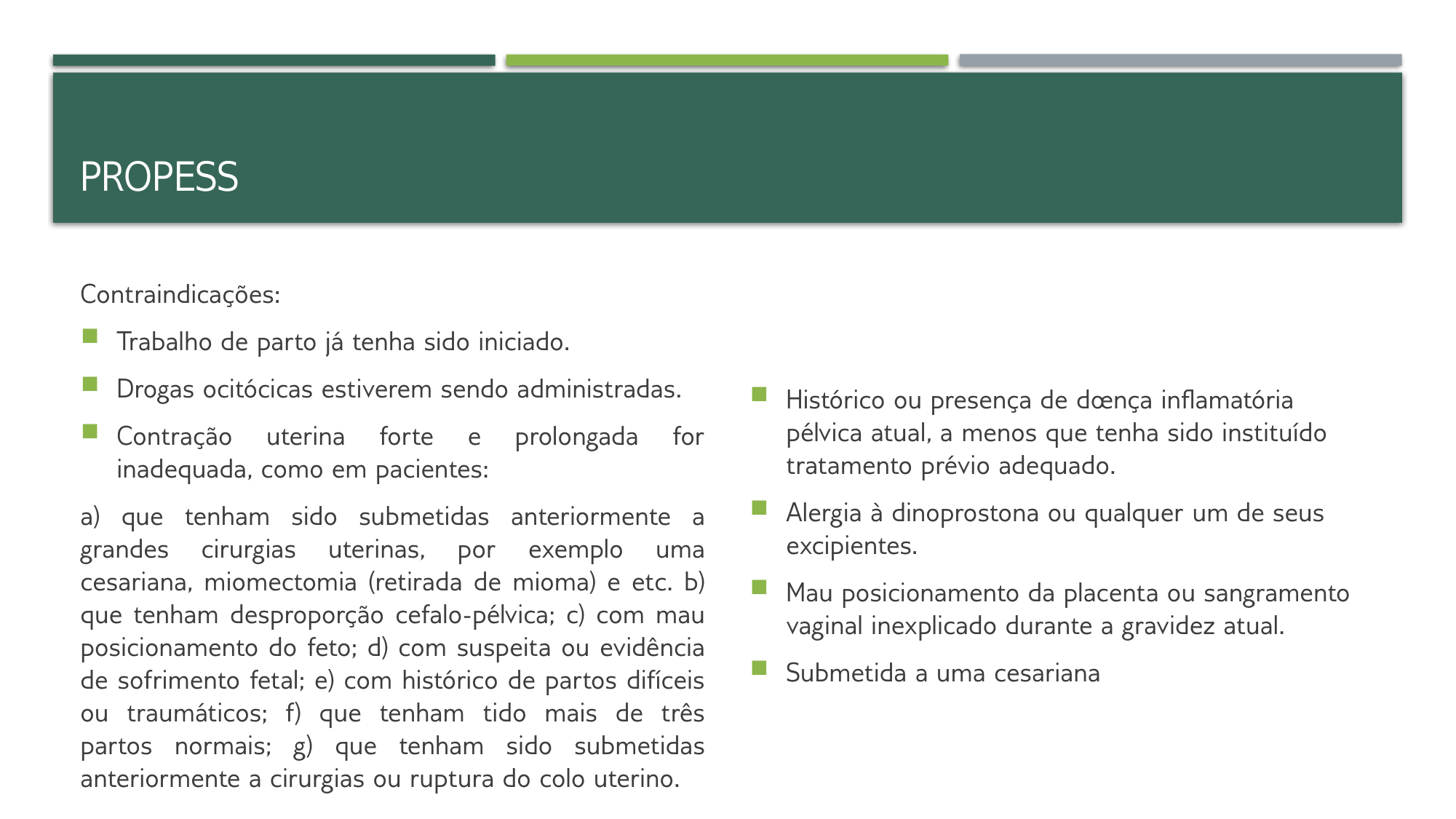

# Propess
Contraindicações:
Trabalho de parto já tenha sido iniciado.
Drogas ocitócicas estiverem sendo administradas.
Contração uterina forte e prolongada for inadequada, como em pacientes:
a) que tenham sido submetidas anteriormente a grandes cirurgias uterinas, por exemplo uma cesariana, miomectomia (retirada de mioma) e etc. b) que tenham desproporção cefalo-pélvica; c) com mau posicionamento do feto; d) com suspeita ou evidência de sofrimento fetal; e) com histórico de partos difíceis ou traumáticos; f) que tenham tido mais de três partos normais; g) que tenham sido submetidas anteriormente a cirurgias ou ruptura do colo uterino.
Histórico ou presença de doença inflamatória pélvica atual, a menos que tenha sido instituído tratamento prévio adequado.
Alergia à dinoprostona ou qualquer um de seus excipientes.
Mau posicionamento da placenta ou sangramento vaginal inexplicado durante a gravidez atual.
Submetida a uma cesariana